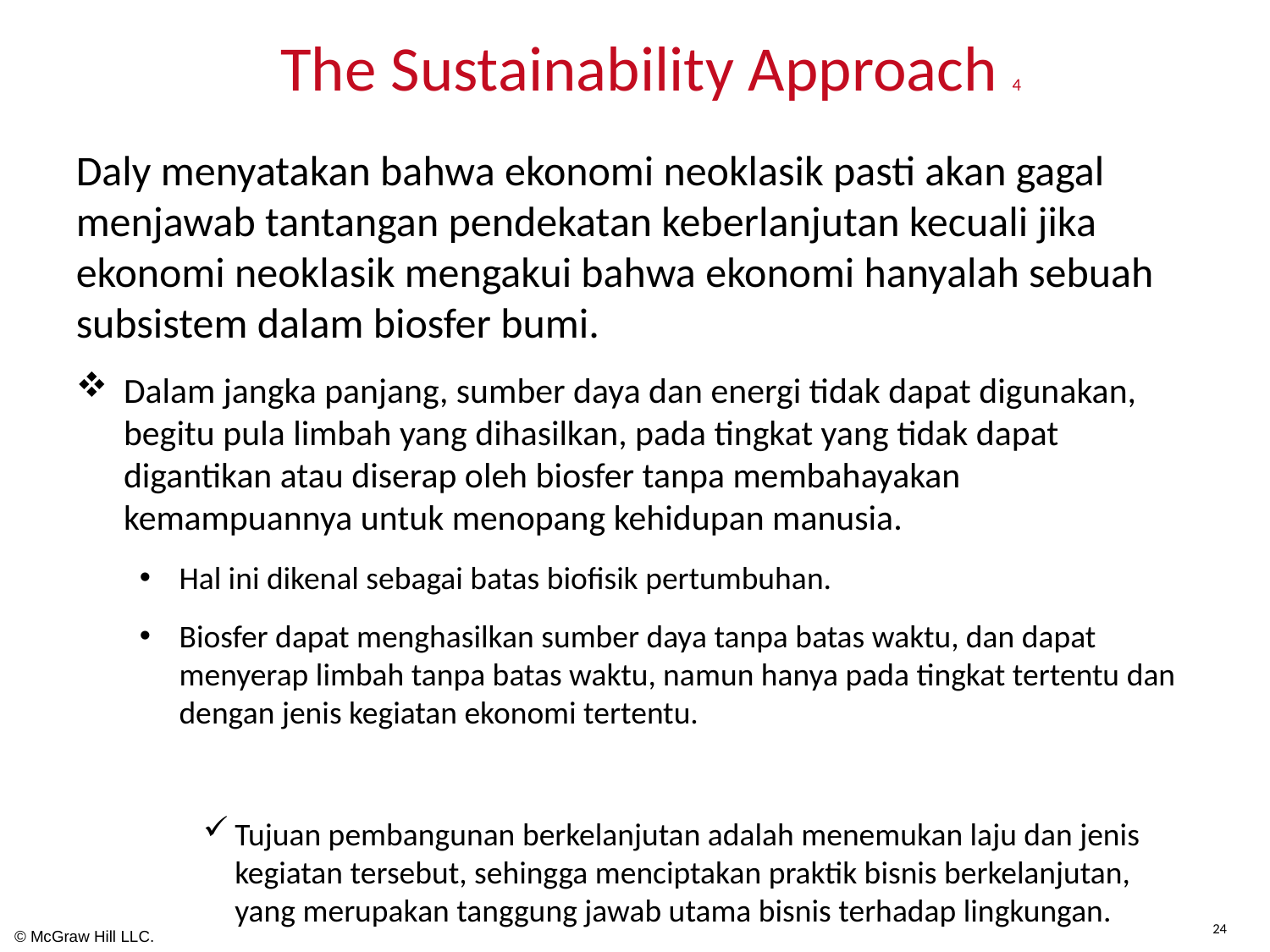

# The Sustainability Approach 4
Daly menyatakan bahwa ekonomi neoklasik pasti akan gagal menjawab tantangan pendekatan keberlanjutan kecuali jika ekonomi neoklasik mengakui bahwa ekonomi hanyalah sebuah subsistem dalam biosfer bumi.
Dalam jangka panjang, sumber daya dan energi tidak dapat digunakan, begitu pula limbah yang dihasilkan, pada tingkat yang tidak dapat digantikan atau diserap oleh biosfer tanpa membahayakan kemampuannya untuk menopang kehidupan manusia.
Hal ini dikenal sebagai batas biofisik pertumbuhan.
Biosfer dapat menghasilkan sumber daya tanpa batas waktu, dan dapat menyerap limbah tanpa batas waktu, namun hanya pada tingkat tertentu dan dengan jenis kegiatan ekonomi tertentu.

Tujuan pembangunan berkelanjutan adalah menemukan laju dan jenis kegiatan tersebut, sehingga menciptakan praktik bisnis berkelanjutan, yang merupakan tanggung jawab utama bisnis terhadap lingkungan.
24